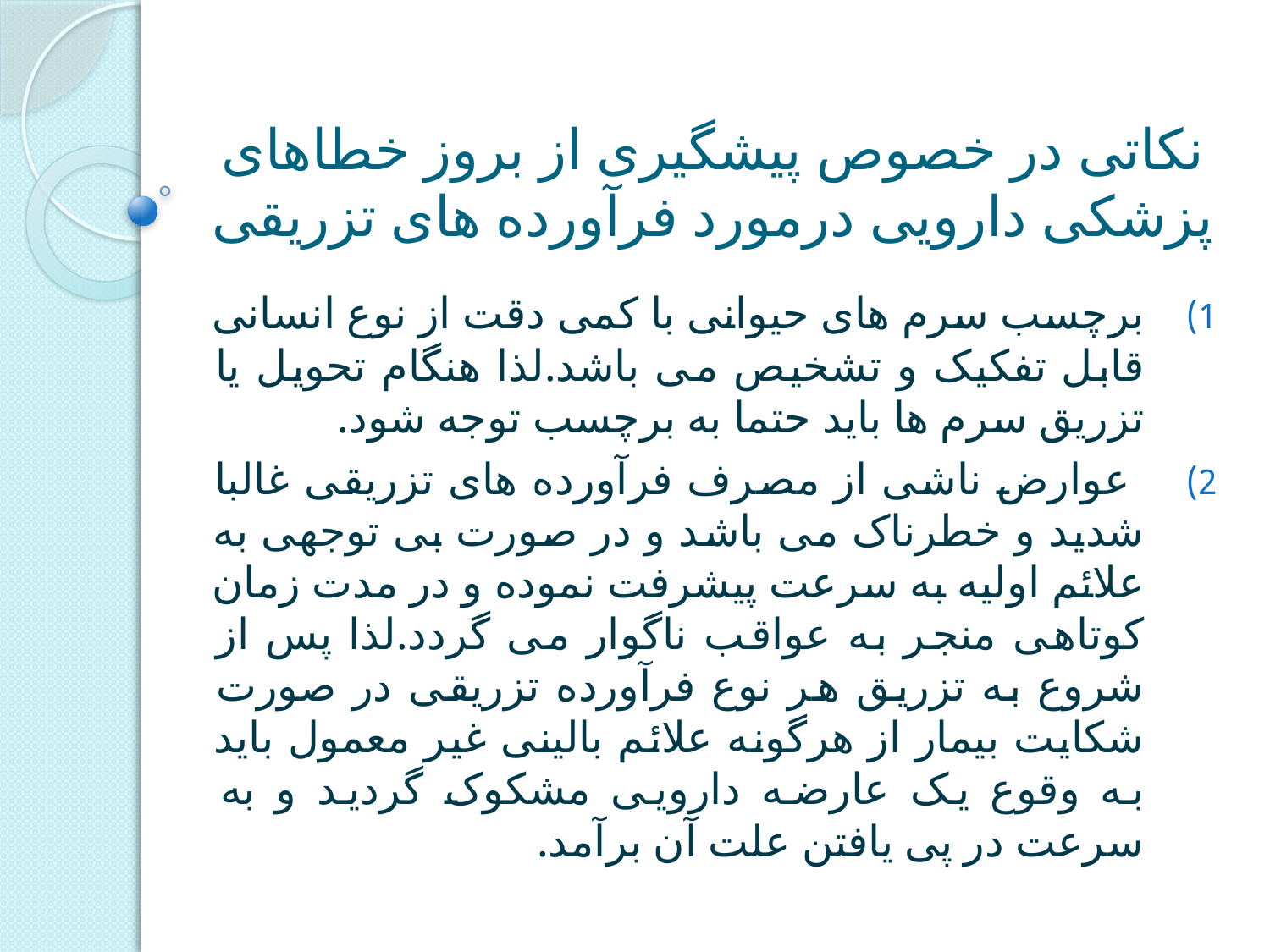

# نکاتی در خصوص پیشگیری از بروز خطاهای پزشکی دارویی درمورد فرآورده های تزریقی
برچسب سرم های حیوانی با کمی دقت از نوع انسانی قابل تفکیک و تشخیص می باشد.لذا هنگام تحویل یا تزریق سرم ها باید حتما به برچسب توجه شود.
 عوارض ناشی از مصرف فرآورده های تزریقی غالبا شدید و خطرناک می باشد و در صورت بی توجهی به علائم اولیه به سرعت پیشرفت نموده و در مدت زمان کوتاهی منجر به عواقب ناگوار می گردد.لذا پس از شروع به تزریق هر نوع فرآورده تزریقی در صورت شکایت بیمار از هرگونه علائم بالینی غیر معمول باید به وقوع یک عارضه دارویی مشکوک گردید و به سرعت در پی یافتن علت آن برآمد.